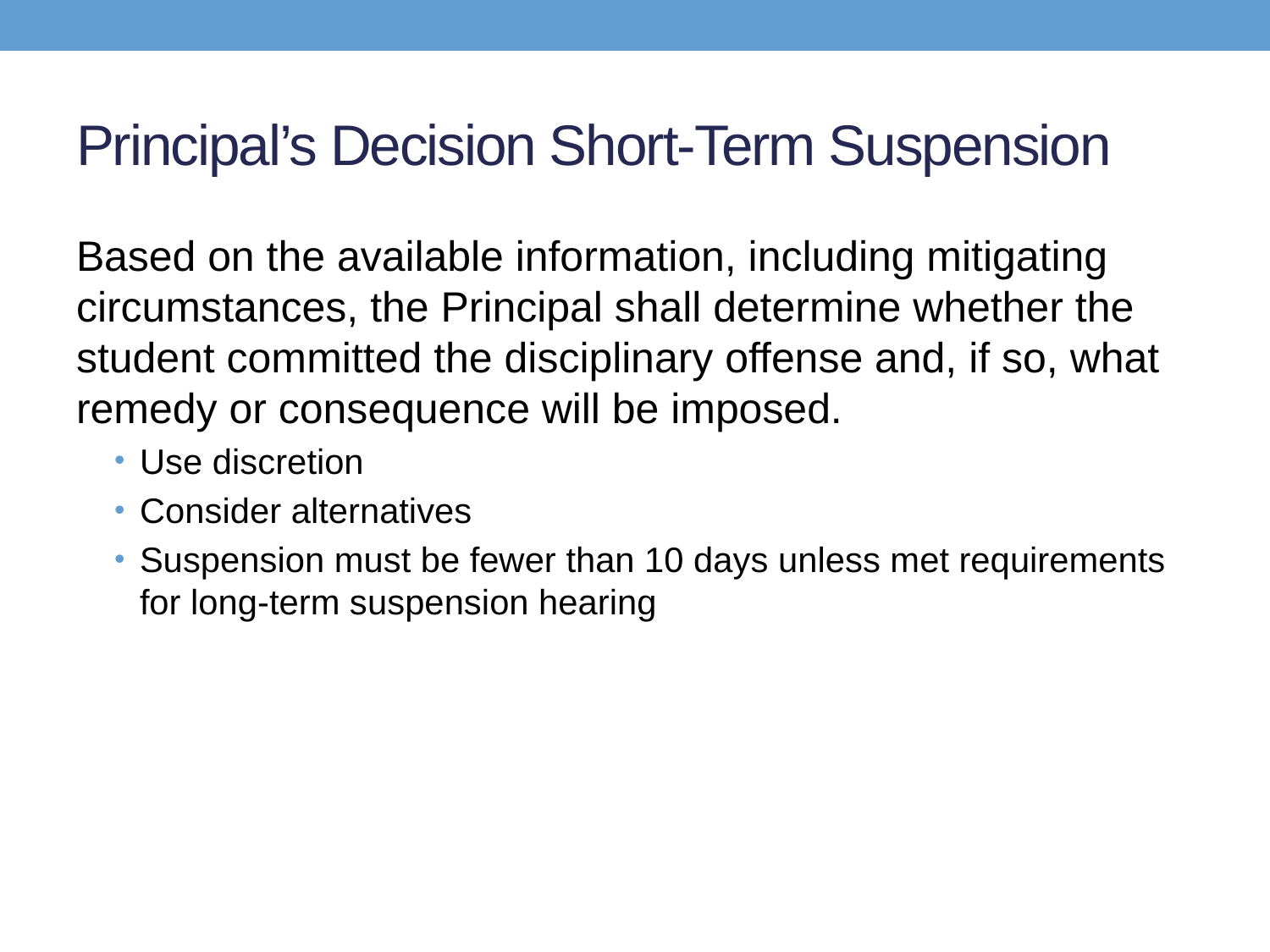

# Principal’s Decision Short-Term Suspension
Based on the available information, including mitigating circumstances, the Principal shall determine whether the student committed the disciplinary offense and, if so, what remedy or consequence will be imposed.
Use discretion
Consider alternatives
Suspension must be fewer than 10 days unless met requirements for long-term suspension hearing